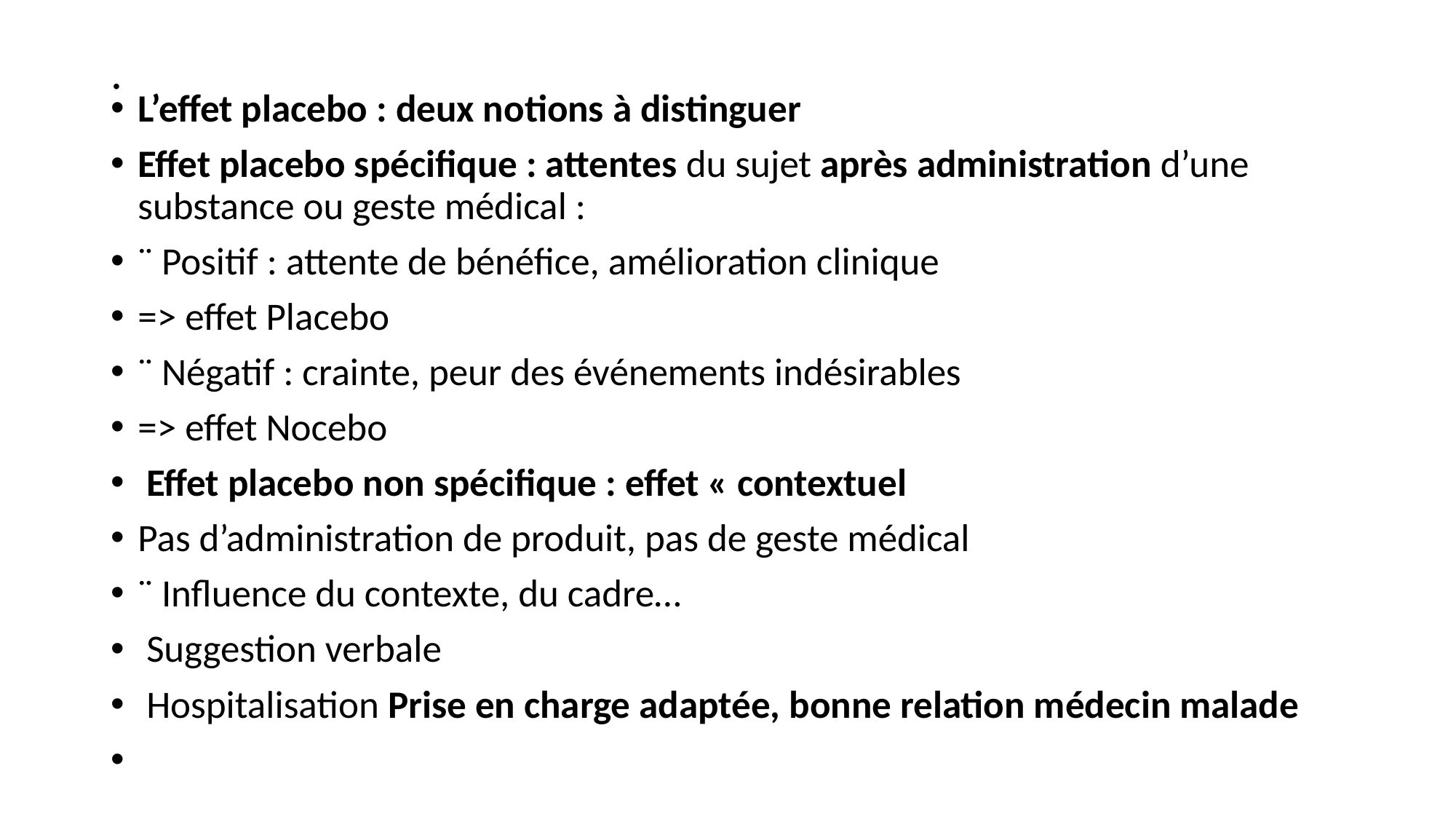

# .
L’effet placebo : deux notions à distinguer
Effet placebo spécifique : attentes du sujet après administration d’une substance ou geste médical :
¨ Positif : attente de bénéfice, amélioration clinique
=> effet Placebo
¨ Négatif : crainte, peur des événements indésirables
=> effet Nocebo
 Effet placebo non spécifique : effet « contextuel
Pas d’administration de produit, pas de geste médical
¨ Influence du contexte, du cadre…
 Suggestion verbale
 Hospitalisation Prise en charge adaptée, bonne relation médecin malade